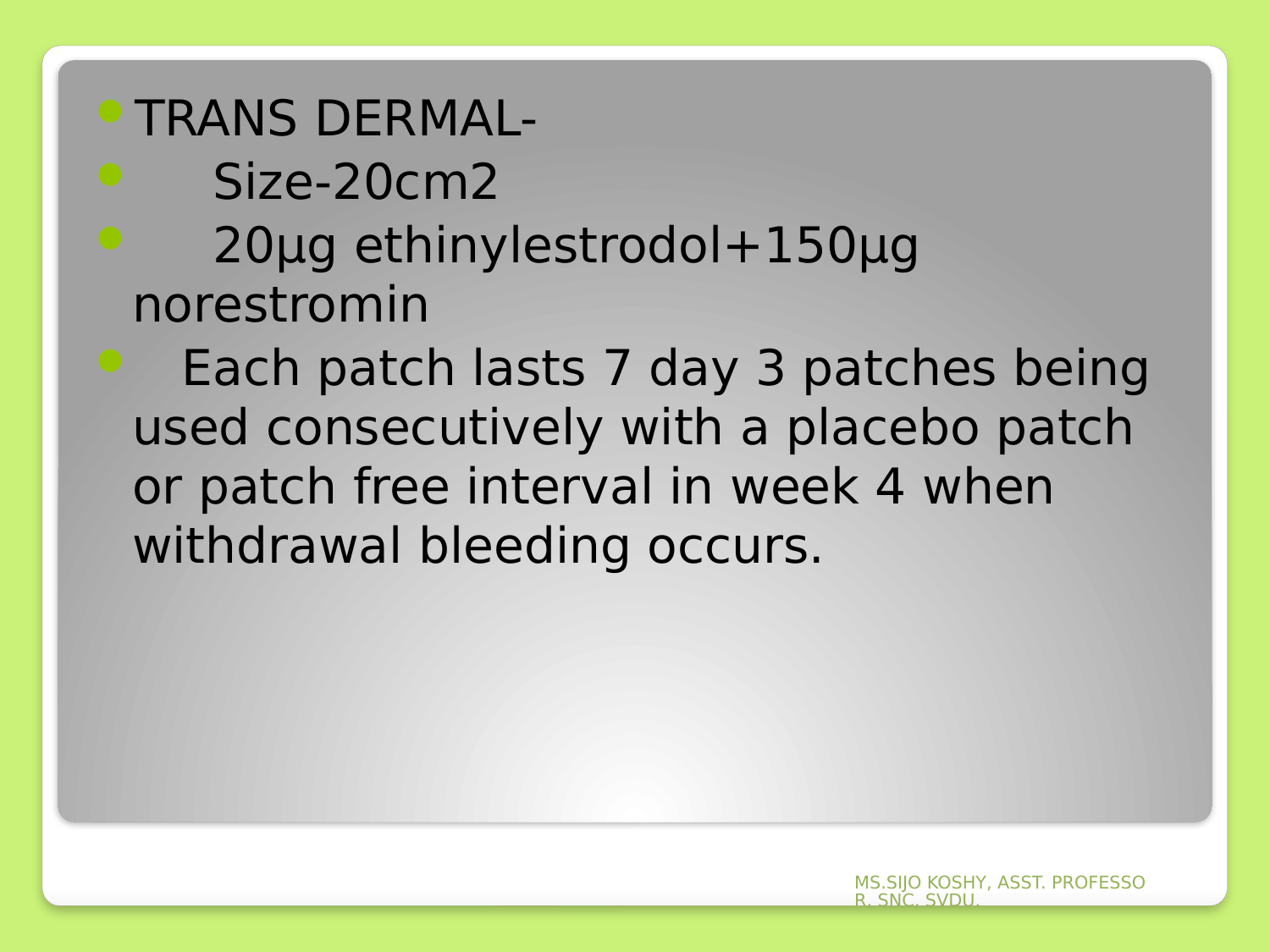

TRANS DERMAL-
     Size-20cm2
     20µg ethinylestrodol+150µg norestromin
   Each patch lasts 7 day 3 patches being used consecutively with a placebo patch or patch free interval in week 4 when withdrawal bleeding occurs.

MS.SIJO KOSHY, ASST. PROFESSOR, SNC, SVDU.